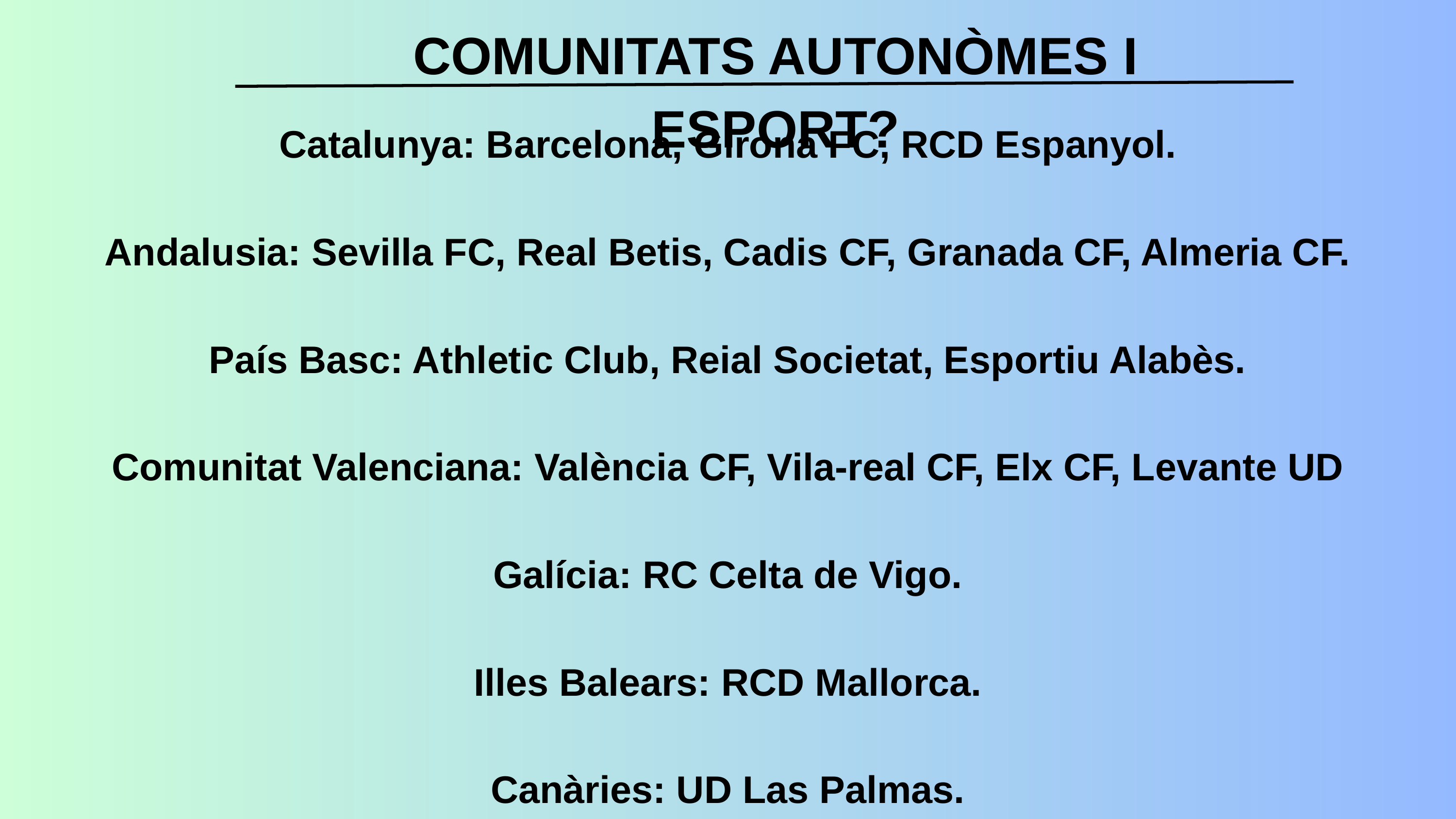

COMUNITATS AUTONÒMES I ESPORT?

Catalunya: Barcelona, ​​Girona FC, RCD Espanyol.

Andalusia: Sevilla FC, Real Betis, Cadis CF, Granada CF, Almeria CF.

País Basc: Athletic Club, Reial Societat, Esportiu Alabès.

Comunitat Valenciana: València CF, Vila-real CF, Elx CF, Levante UD

Galícia: RC Celta de Vigo.

Illes Balears: RCD Mallorca.

Canàries: UD Las Palmas.